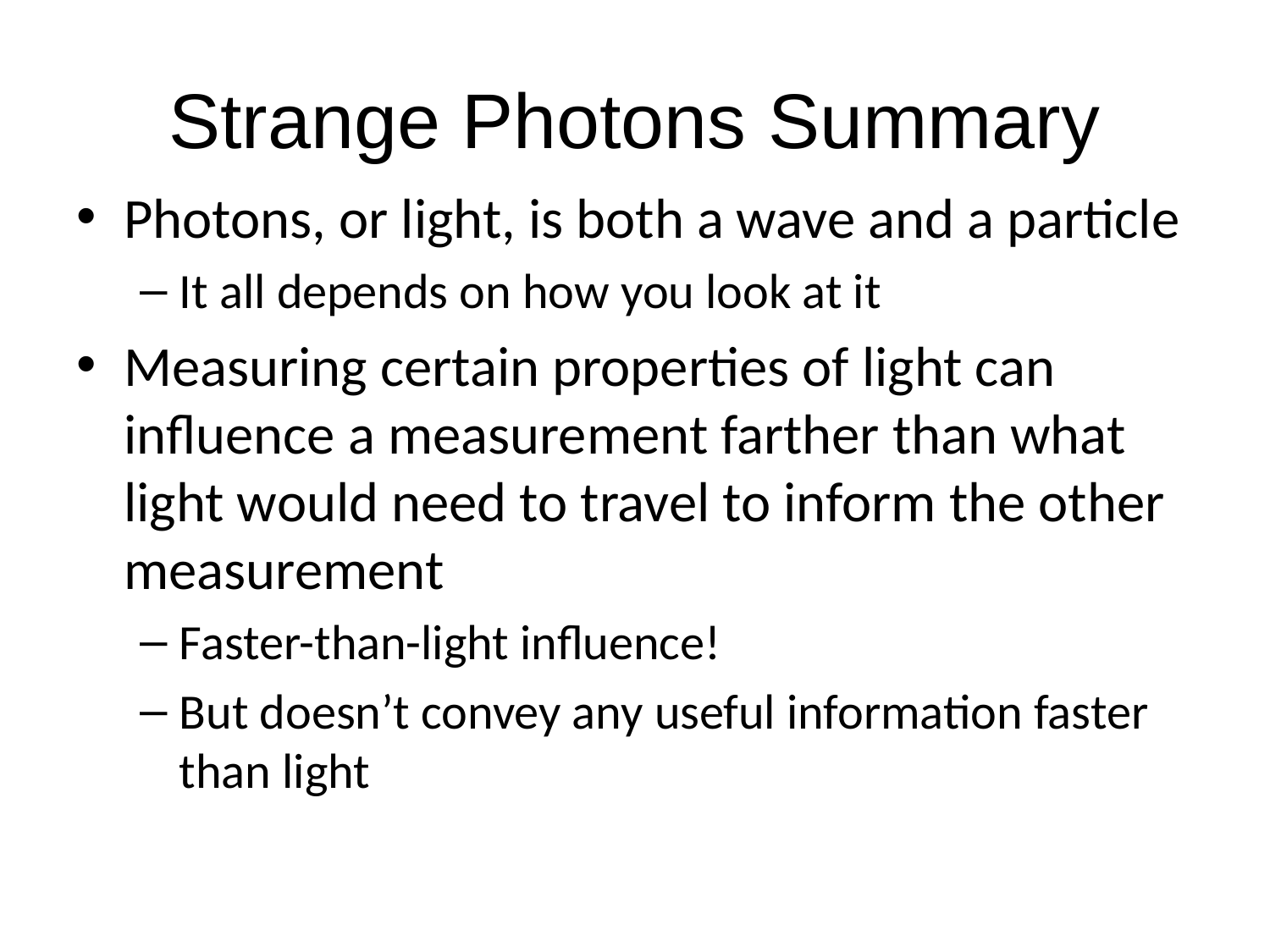

# Strange Photons Summary
Photons, or light, is both a wave and a particle
It all depends on how you look at it
Measuring certain properties of light can influence a measurement farther than what light would need to travel to inform the other measurement
Faster-than-light influence!
But doesn’t convey any useful information faster than light